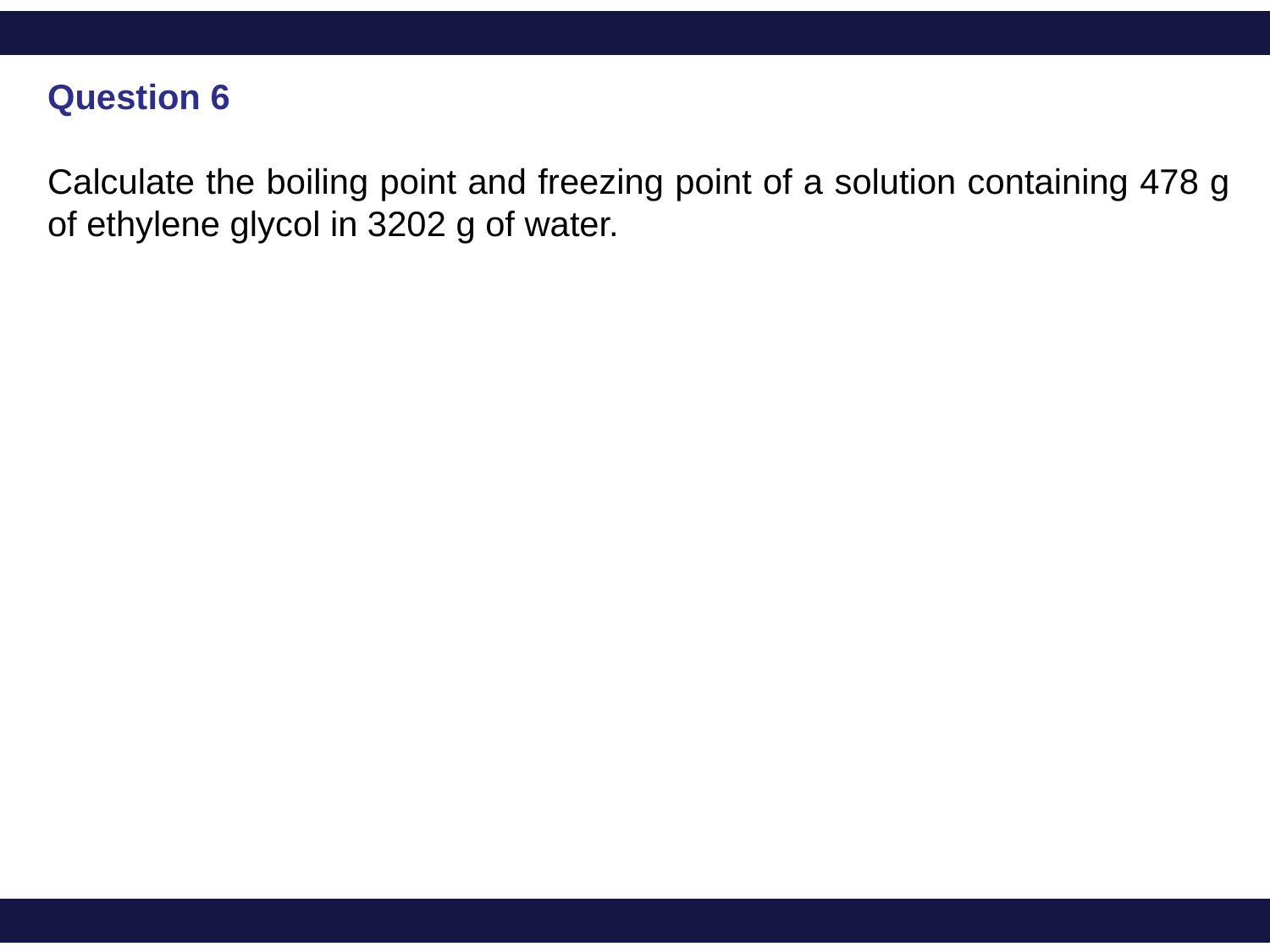

Question 6

Calculate the boiling point and freezing point of a solution containing 478 g of ethylene glycol in 3202 g of water.